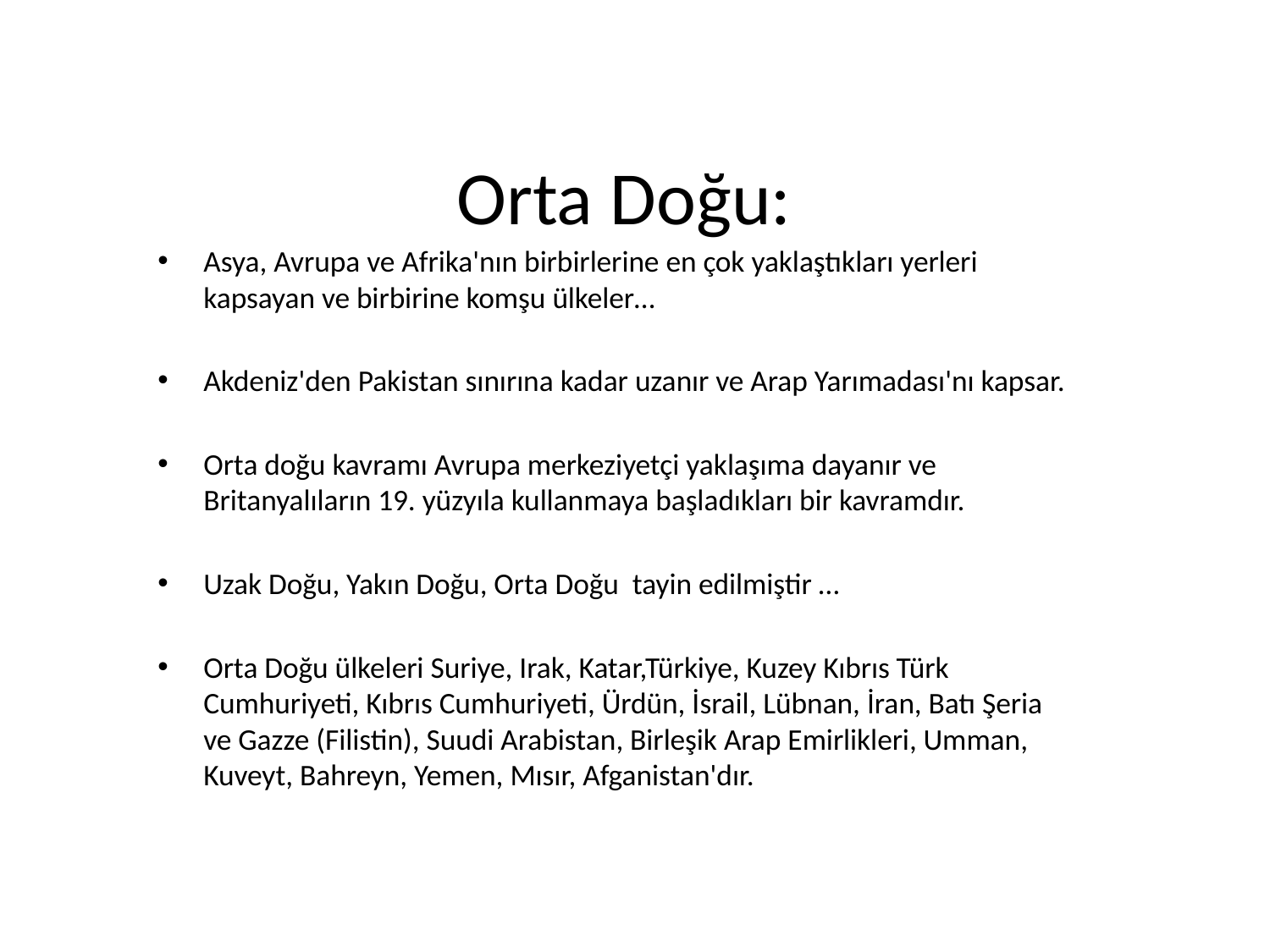

# Orta Doğu:
Asya, Avrupa ve Afrika'nın birbirlerine en çok yaklaştıkları yerleri kapsayan ve birbirine komşu ülkeler…

Akdeniz'den Pakistan sınırına kadar uzanır ve Arap Yarımadası'nı kapsar.

Orta doğu kavramı Avrupa merkeziyetçi yaklaşıma dayanır ve Britanyalıların 19. yüzyıla kullanmaya başladıkları bir kavramdır.

Uzak Doğu, Yakın Doğu, Orta Doğu  tayin edilmiştir …

Orta Doğu ülkeleri Suriye, Irak, Katar,Türkiye, Kuzey Kıbrıs Türk Cumhuriyeti, Kıbrıs Cumhuriyeti, Ürdün, İsrail, Lübnan, İran, Batı Şeria ve Gazze (Filistin), Suudi Arabistan, Birleşik Arap Emirlikleri, Umman, Kuveyt, Bahreyn, Yemen, Mısır, Afganistan'dır.